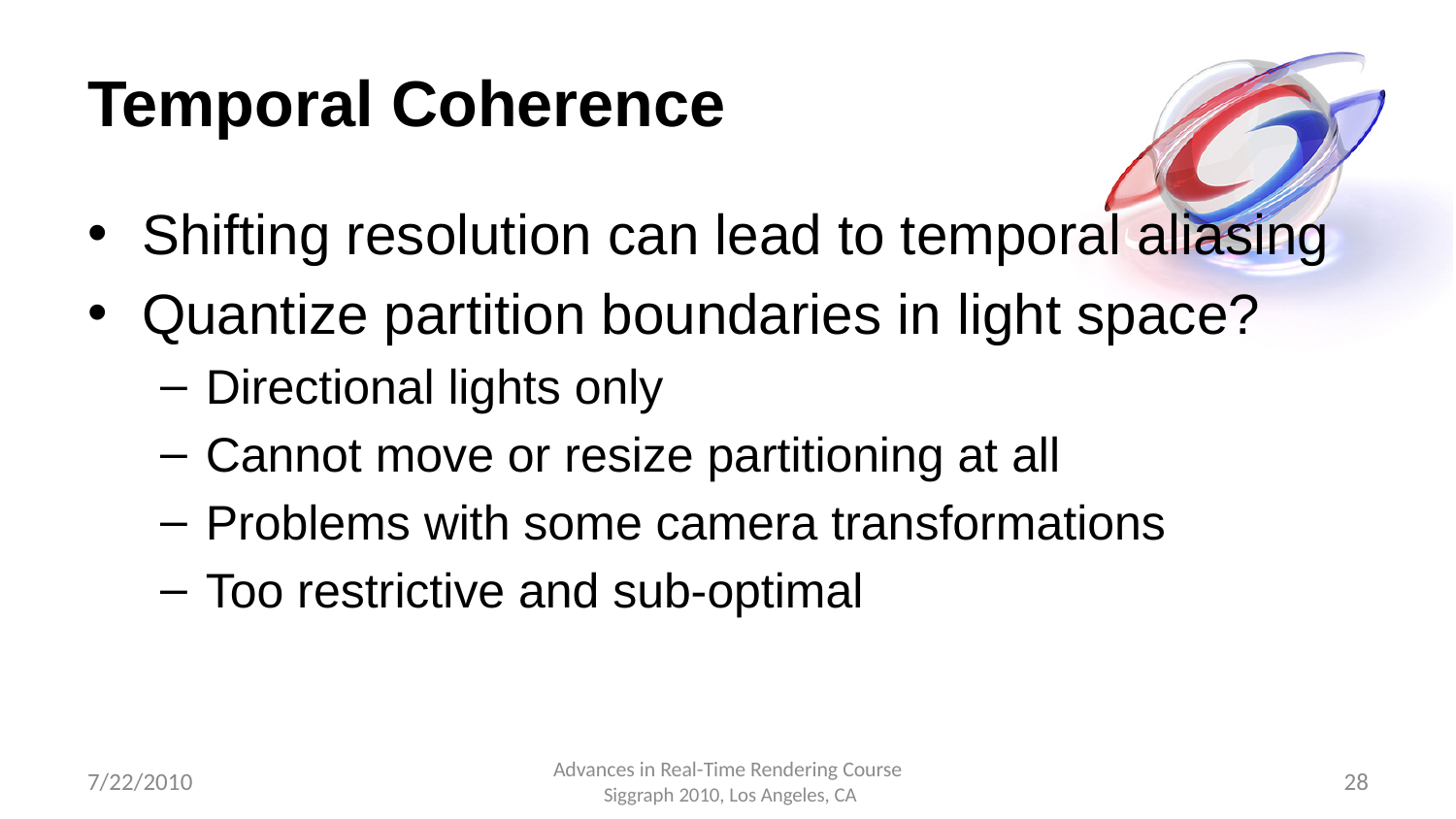

# Temporal Coherence
Shifting resolution can lead to temporal aliasing
Quantize partition boundaries in light space?
Directional lights only
Cannot move or resize partitioning at all
Problems with some camera transformations
Too restrictive and sub-optimal
7/22/2010
Advances in Real-Time Rendering Course
 Siggraph 2010, Los Angeles, CA
28